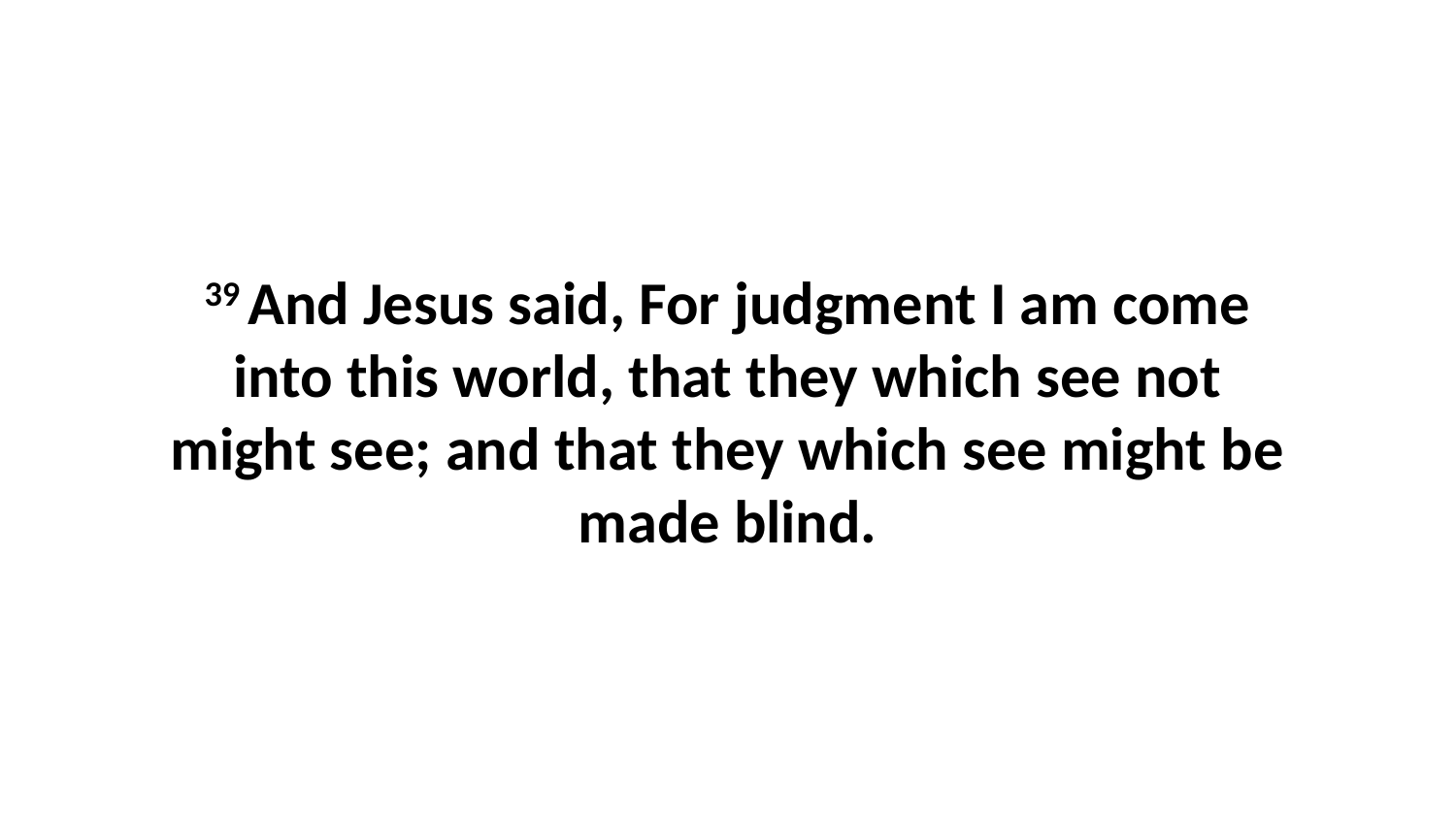

39 And Jesus said, For judgment I am come into this world, that they which see not might see; and that they which see might be made blind.